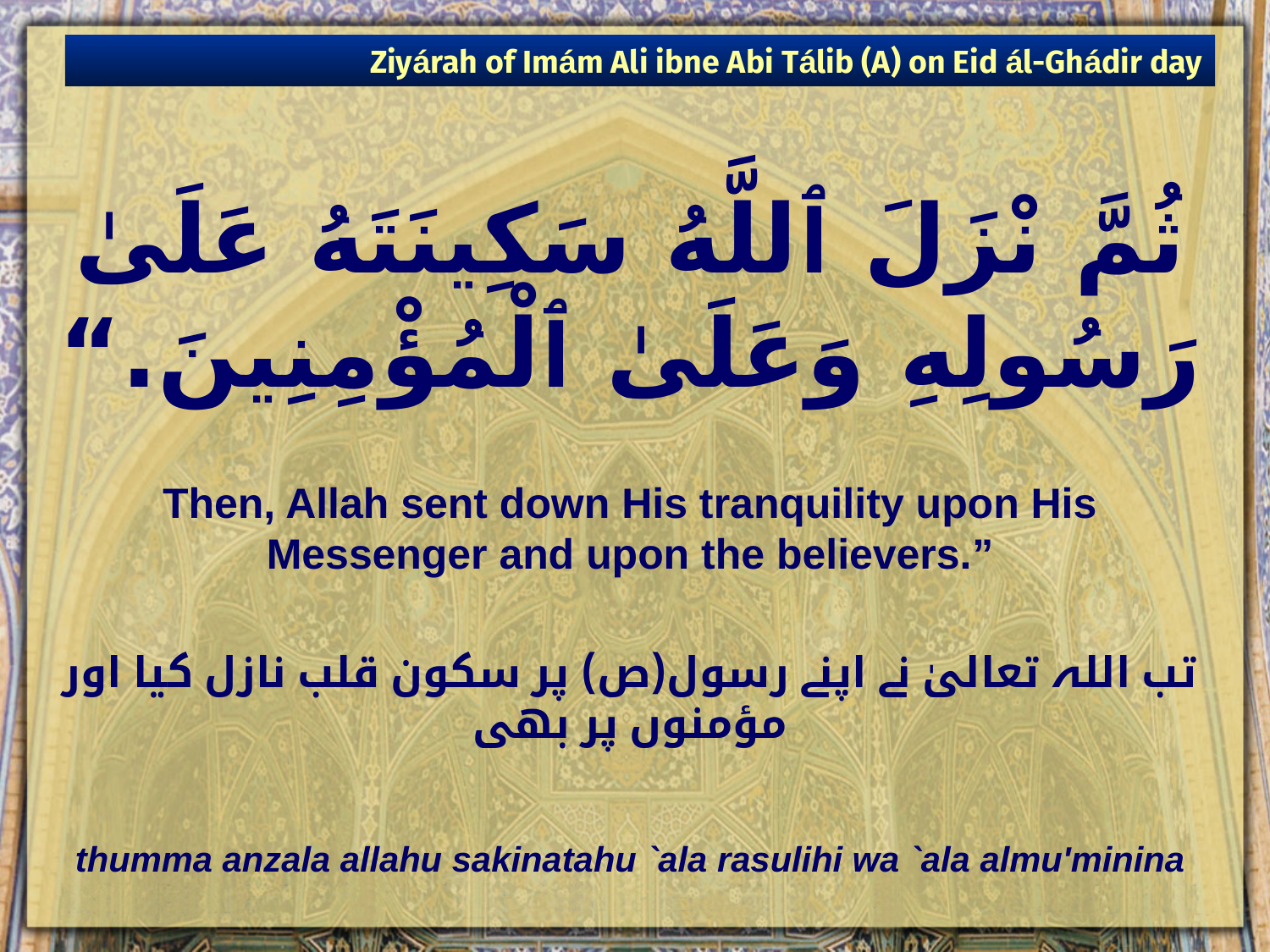

Ziyárah of Imám Ali ibne Abi Tálib (A) on Eid ál-Ghádir day
# ثُمَّ نْزَلَ ٱللَّهُ سَكِينَتَهُ عَلَىٰ رَسُولِهِ وَعَلَىٰ ٱلْمُؤْمِنِينَ.“
Then, Allah sent down His tranquility upon His Messenger and upon the believers.”

تب اللہ تعالیٰ نے اپنے رسول(ص) پر سکون قلب نازل کیا اور مؤمنوں پر بھی
thumma anzala allahu sakinatahu `ala rasulihi wa `ala almu'minina